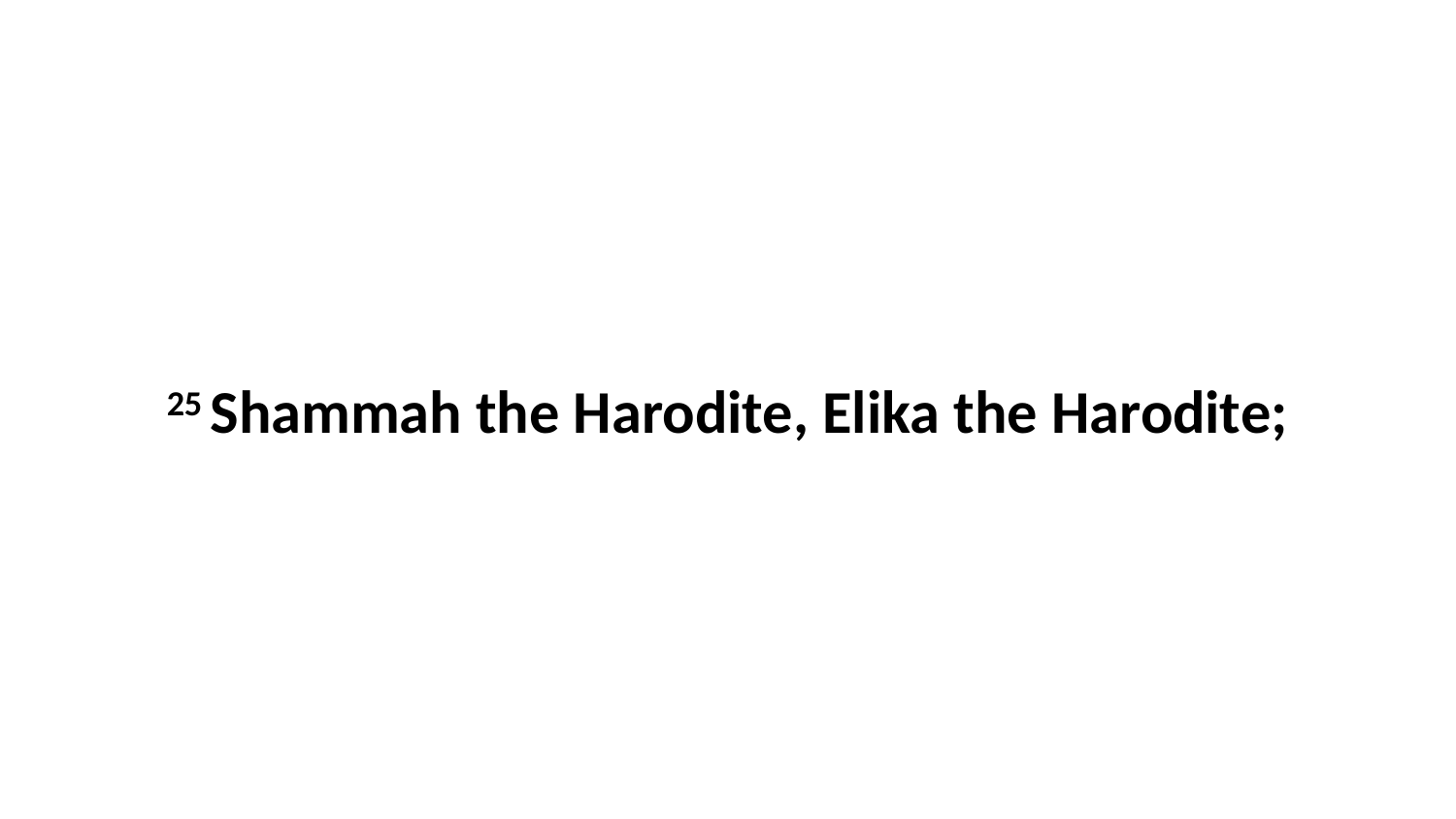

25 Shammah the Harodite, Elika the Harodite;